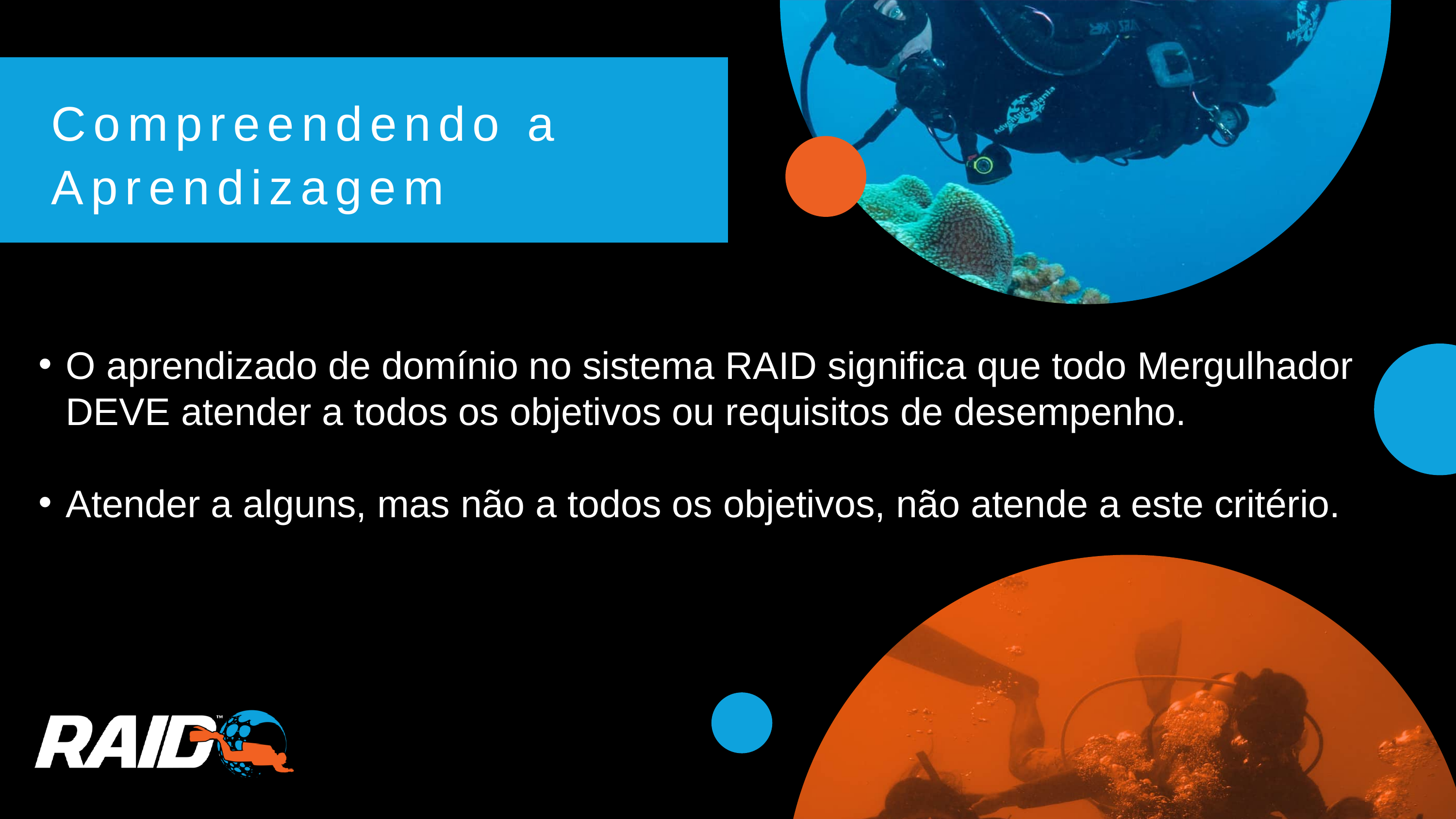

Compreendendo a Aprendizagem

O aprendizado de domínio no sistema RAID significa que todo Mergulhador DEVE atender a todos os objetivos ou requisitos de desempenho.

Atender a alguns, mas não a todos os objetivos, não atende a este critério.